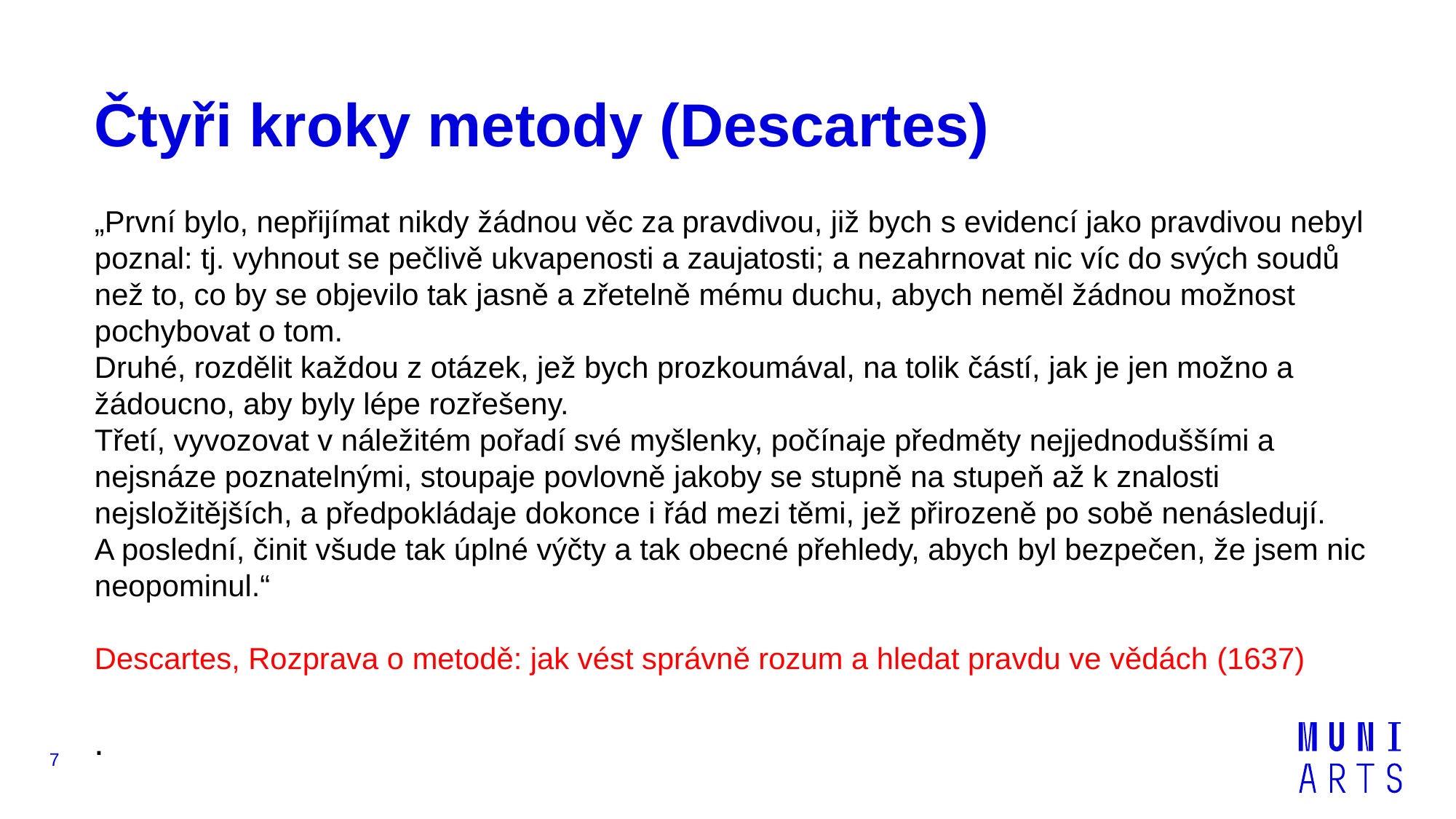

# Čtyři kroky metody (Descartes)
„První bylo, nepřijímat nikdy žádnou věc za pravdivou, již bych s evidencí jako pravdivou nebyl poznal: tj. vyhnout se pečlivě ukvapenosti a zaujatosti; a nezahrnovat nic víc do svých soudů než to, co by se objevilo tak jasně a zřetelně mému duchu, abych neměl žádnou možnost pochybovat o tom.
Druhé, rozdělit každou z otázek, jež bych prozkoumával, na tolik částí, jak je jen možno a žádoucno, aby byly lépe rozřešeny.
Třetí, vyvozovat v náležitém pořadí své myšlenky, počínaje předměty nejjednoduššími a nejsnáze poznatelnými, stoupaje povlovně jakoby se stupně na stupeň až k znalosti nejsložitějších, a předpokládaje dokonce i řád mezi těmi, jež přirozeně po sobě nenásledují.
A poslední, činit všude tak úplné výčty a tak obecné přehledy, abych byl bezpečen, že jsem nic neopominul.“

Descartes, Rozprava o metodě: jak vést správně rozum a hledat pravdu ve vědách (1637)

.

7